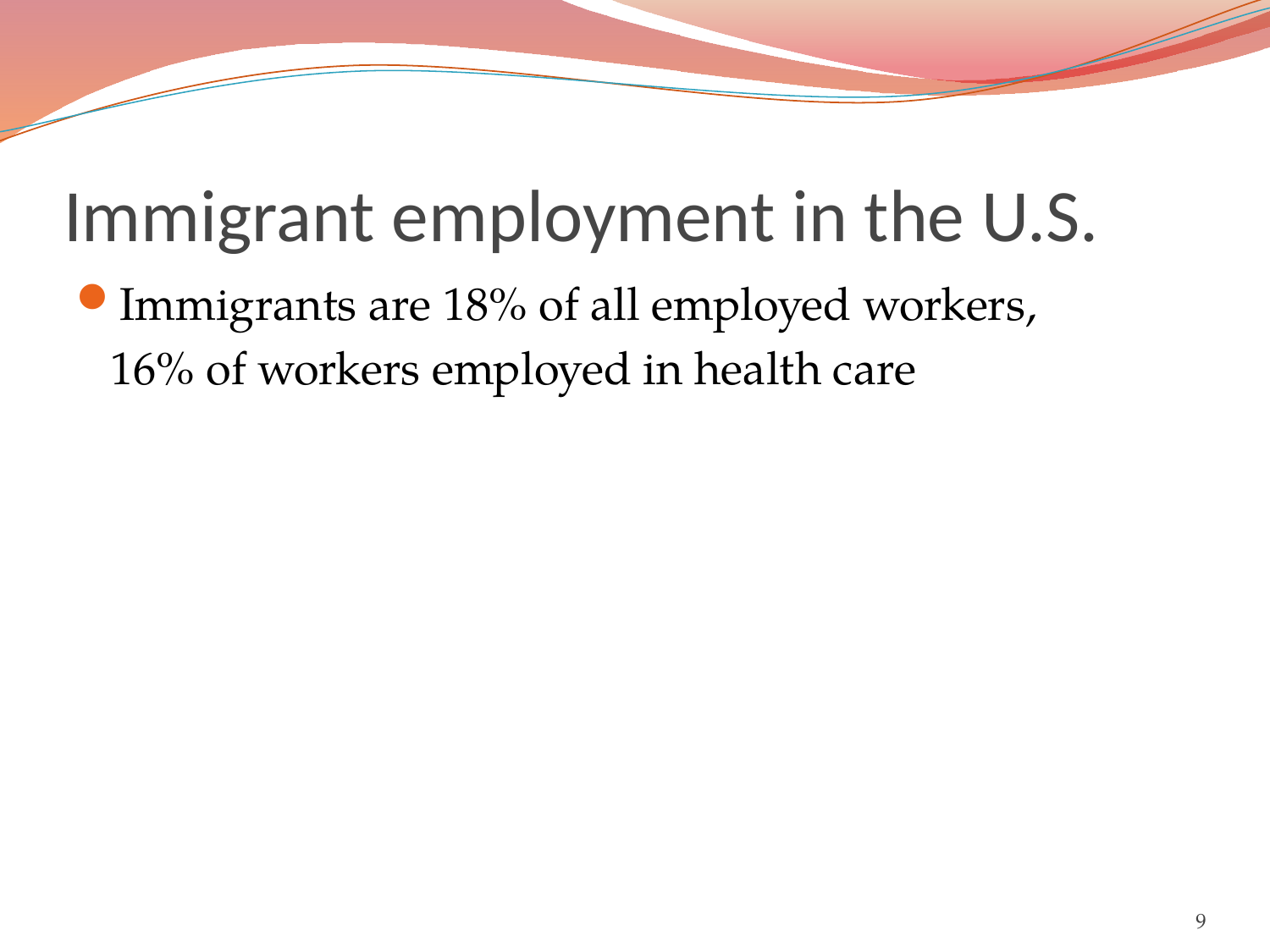

# Immigrant employment in the U.S.
Immigrants are 18% of all employed workers,
   16% of workers employed in health care
9